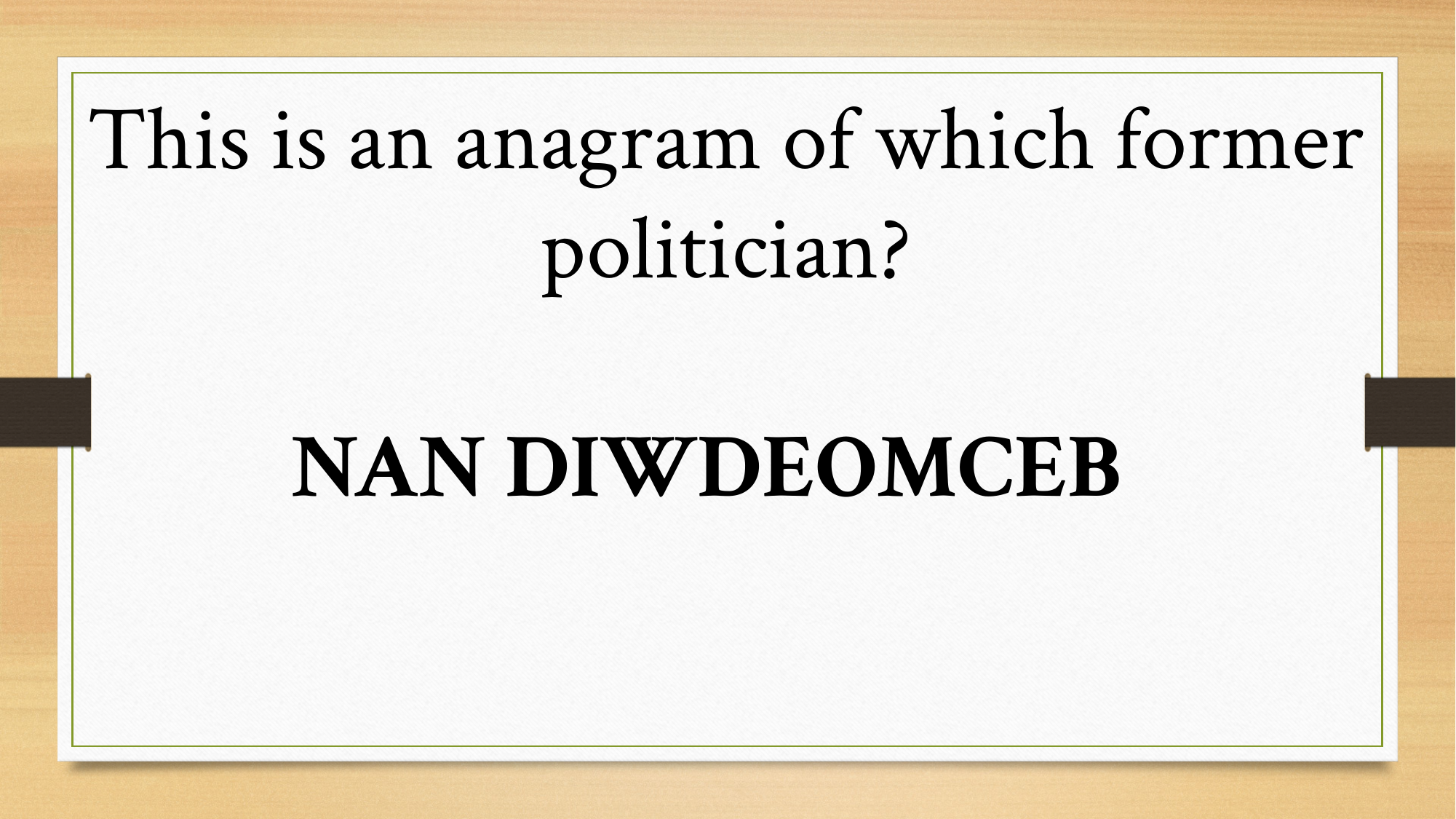

This is an anagram of which former politician?

NAN DIWDEOMCEB